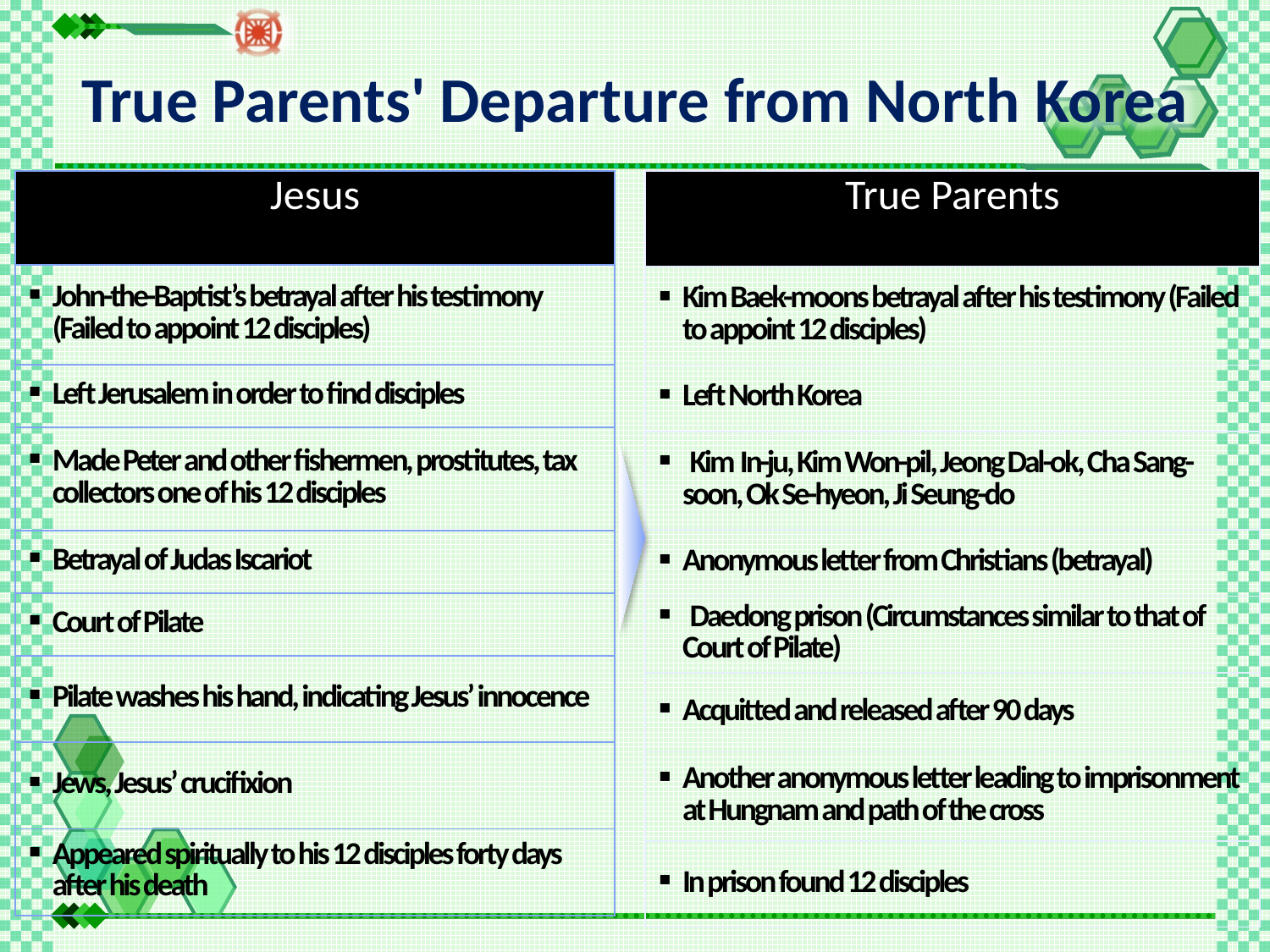

True Parents' Departure from North Korea
| Jesus |
| --- |
| John-the-Baptist’s betrayal after his testimony (Failed to appoint 12 disciples) |
| Left Jerusalem in order to find disciples |
| Made Peter and other fishermen, prostitutes, tax collectors one of his 12 disciples |
| Betrayal of Judas Iscariot |
| Court of Pilate |
| Pilate washes his hand, indicating Jesus’ innocence |
| Jews, Jesus’ crucifixion |
| Appeared spiritually to his 12 disciples forty days after his death |
| True Parents |
| --- |
| Kim Baek-moons betrayal after his testimony (Failed to appoint 12 disciples) |
| Left North Korea |
| Kim In-ju, Kim Won-pil, Jeong Dal-ok, Cha Sang-soon, Ok Se-hyeon, Ji Seung-do |
| Anonymous letter from Christians (betrayal) |
| Daedong prison (Circumstances similar to that of Court of Pilate) |
| Acquitted and released after 90 days |
| Another anonymous letter leading to imprisonment at Hungnam and path of the cross |
| In prison found 12 disciples |